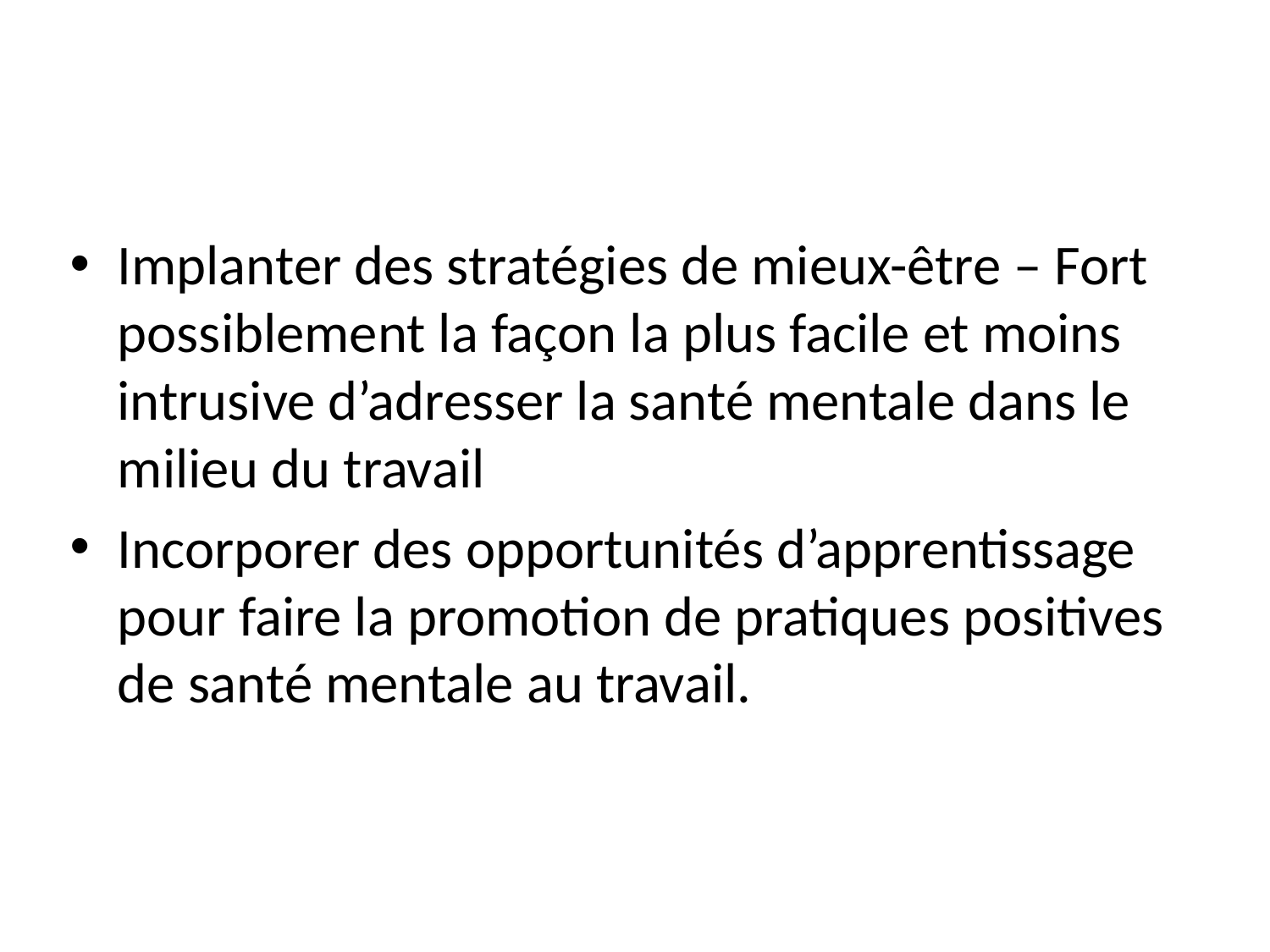

#
Implanter des stratégies de mieux-être – Fort possiblement la façon la plus facile et moins intrusive d’adresser la santé mentale dans le milieu du travail
Incorporer des opportunités d’apprentissage pour faire la promotion de pratiques positives de santé mentale au travail.